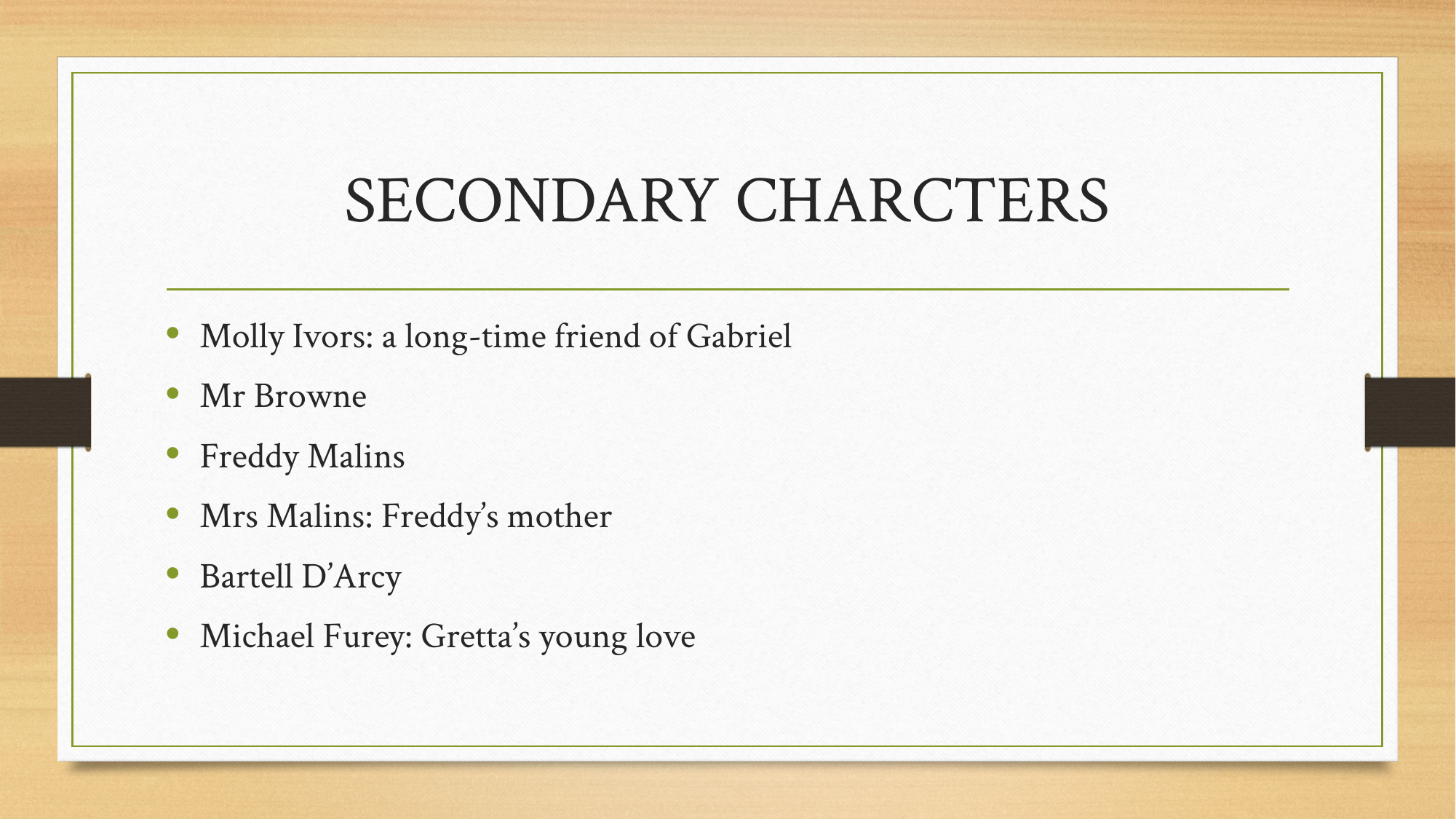

# SECONDARY CHARCTERS
Molly Ivors: a long-time friend of Gabriel
Mr Browne
Freddy Malins
Mrs Malins: Freddy’s mother
Bartell D’Arcy
Michael Furey: Gretta’s young love